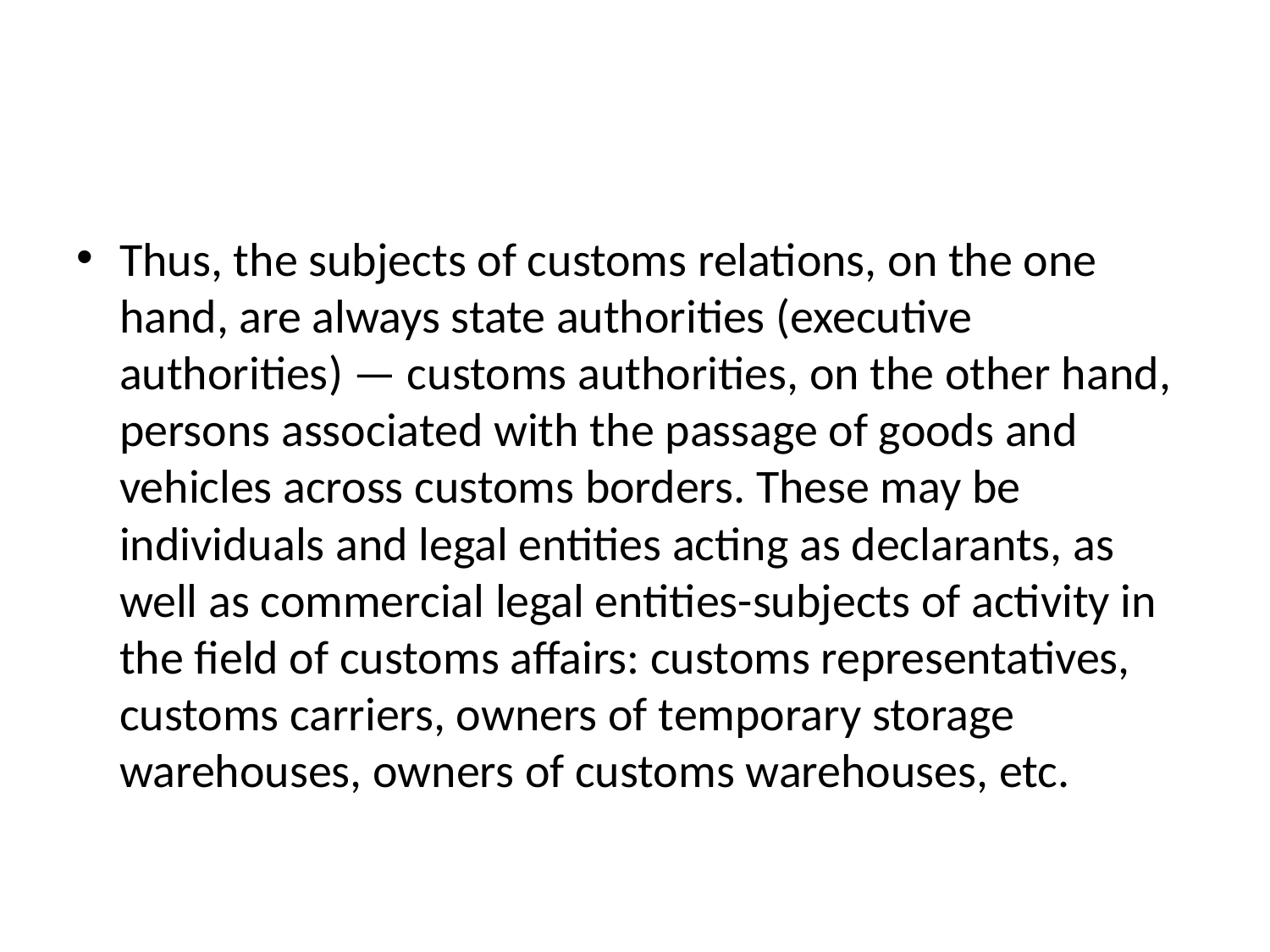

#
Thus, the subjects of customs relations, on the one hand, are always state authorities (executive authorities) — customs authorities, on the other hand, persons associated with the passage of goods and vehicles across customs borders. These may be individuals and legal entities acting as declarants, as well as commercial legal entities-subjects of activity in the field of customs affairs: customs representatives, customs carriers, owners of temporary storage warehouses, owners of customs warehouses, etc.